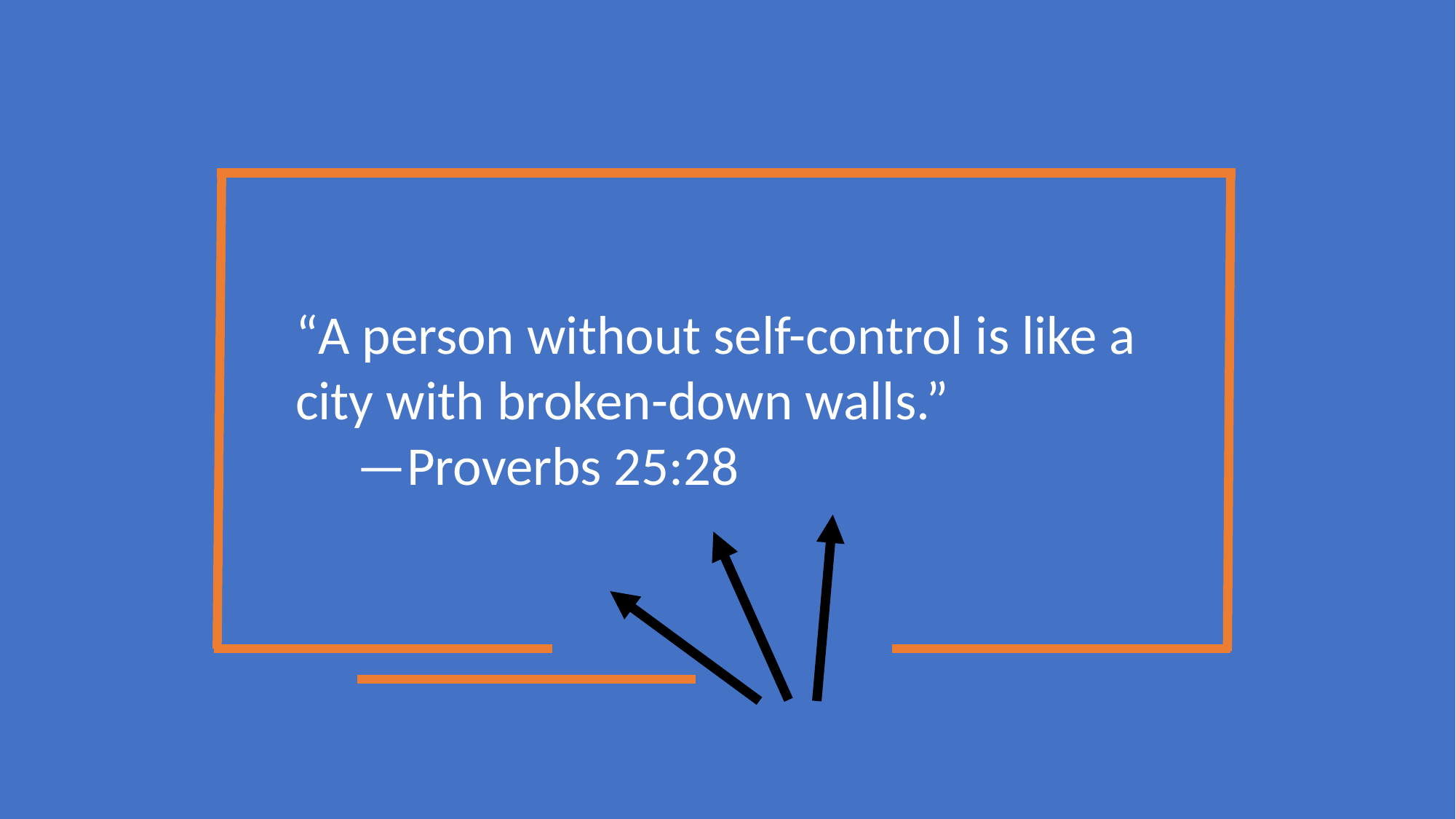

“A person without self-control is like a city with broken-down walls.”
     —Proverbs 25:28